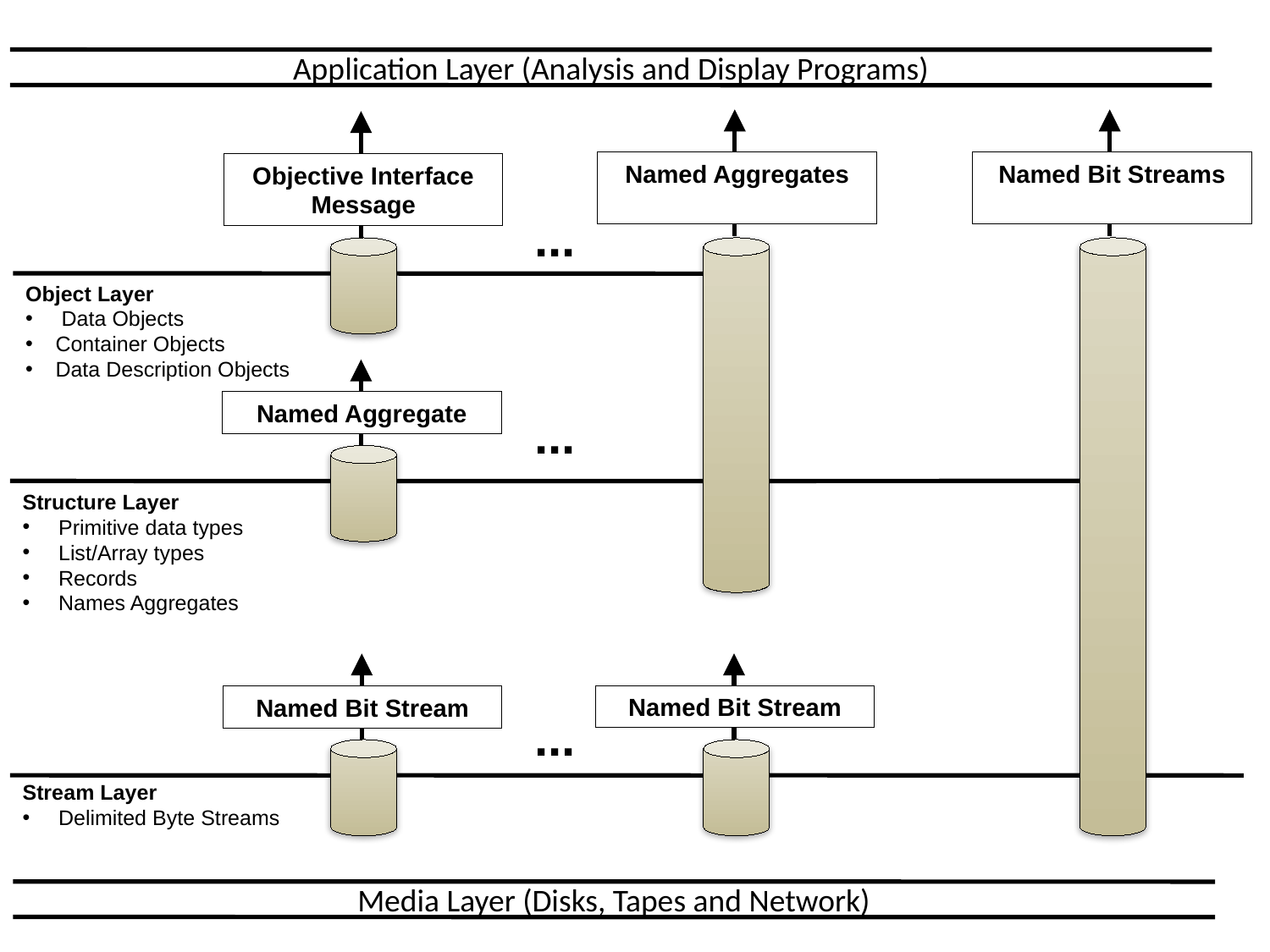

Application Layer (Analysis and Display Programs)
Named Bit Streams

Named Aggregates

Objective Interface Message
...

Object Layer
 Data Objects
Container Objects
Data Description Objects
Named Aggregate
...

Structure Layer
 Primitive data types
 List/Array types
 Records
 Names Aggregates
Named Bit Stream
Named Bit Stream
...

Stream Layer
 Delimited Byte Streams
Media Layer (Disks, Tapes and Network)